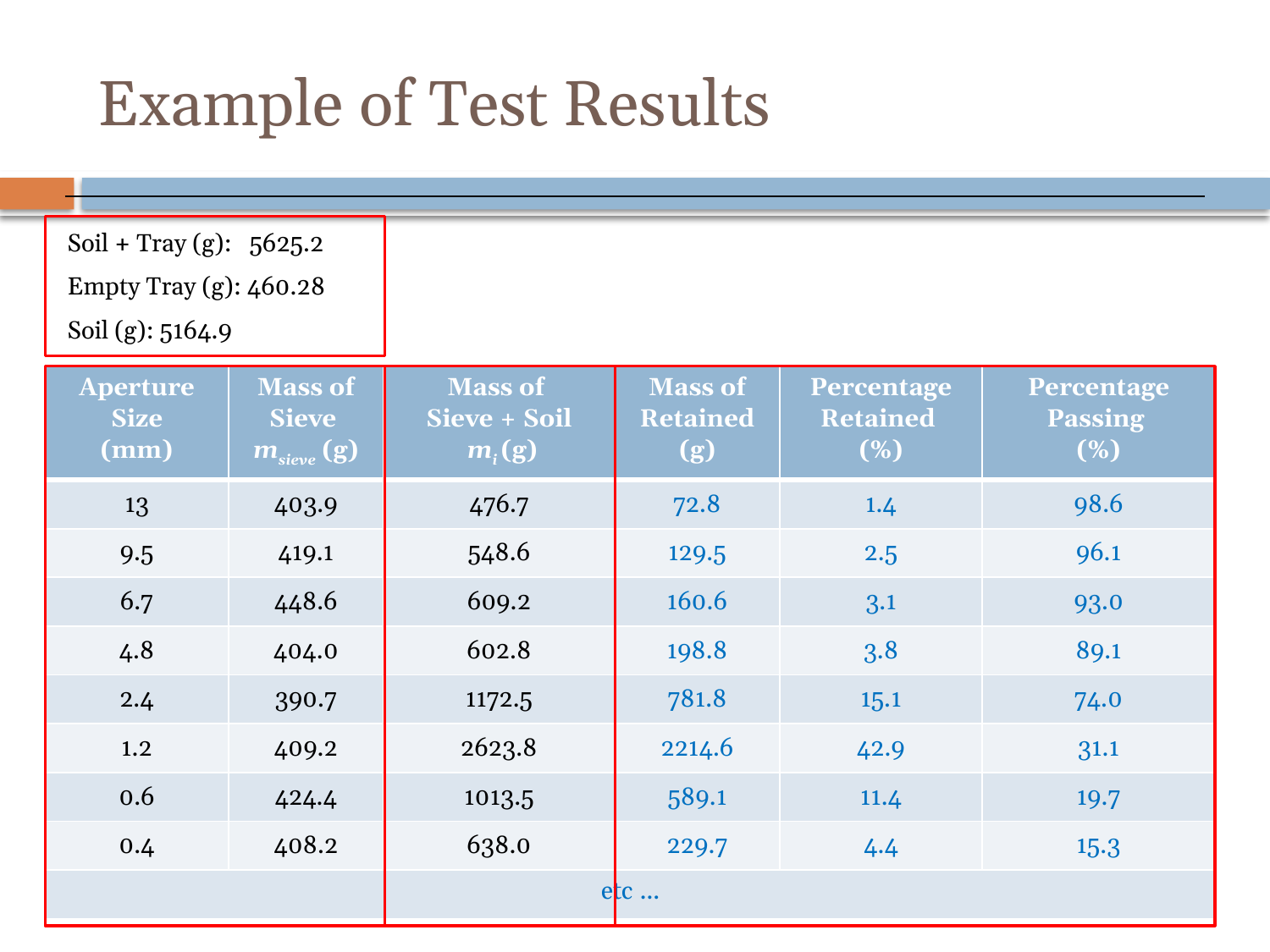

# Example of Test Results

Soil + Tray (g):   5625.2
Empty Tray (g): 460.28
Soil (g): 5164.9

| Aperture Size (mm) | Mass of Sieve msieve (g) | Mass of Sieve + Soil mi (g) | Mass of Retained (g) | Percentage Retained (%) | Percentage Passing (%) |
| --- | --- | --- | --- | --- | --- |
| 13 | 403.9 | 476.7 | 72.8 | 1.4 | 98.6 |
| 9.5 | 419.1 | 548.6 | 129.5 | 2.5 | 96.1 |
| 6.7 | 448.6 | 609.2 | 160.6 | 3.1 | 93.0 |
| 4.8 | 404.0 | 602.8 | 198.8 | 3.8 | 89.1 |
| 2.4 | 390.7 | 1172.5 | 781.8 | 15.1 | 74.0 |
| 1.2 | 409.2 | 2623.8 | 2214.6 | 42.9 | 31.1 |
| 0.6 | 424.4 | 1013.5 | 589.1 | 11.4 | 19.7 |
| 0.4 | 408.2 | 638.0 | 229.7 | 4.4 | 15.3 |
| etc … |  |  |  |  |  |